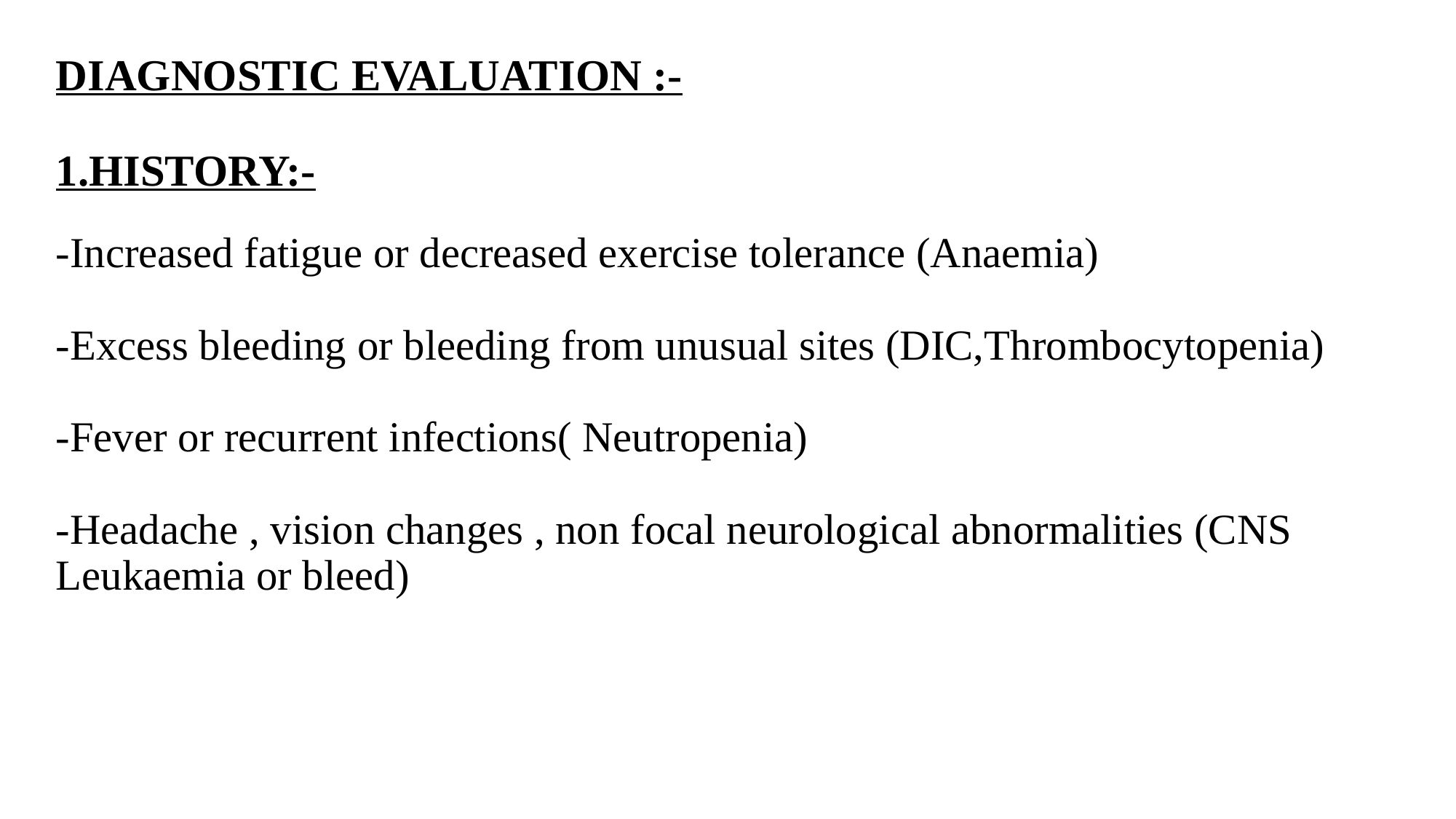

# DIAGNOSTIC EVALUATION :- 1.HISTORY:- -Increased fatigue or decreased exercise tolerance (Anaemia) -Excess bleeding or bleeding from unusual sites (DIC,Thrombocytopenia) -Fever or recurrent infections( Neutropenia) -Headache , vision changes , non focal neurological abnormalities (CNS Leukaemia or bleed)